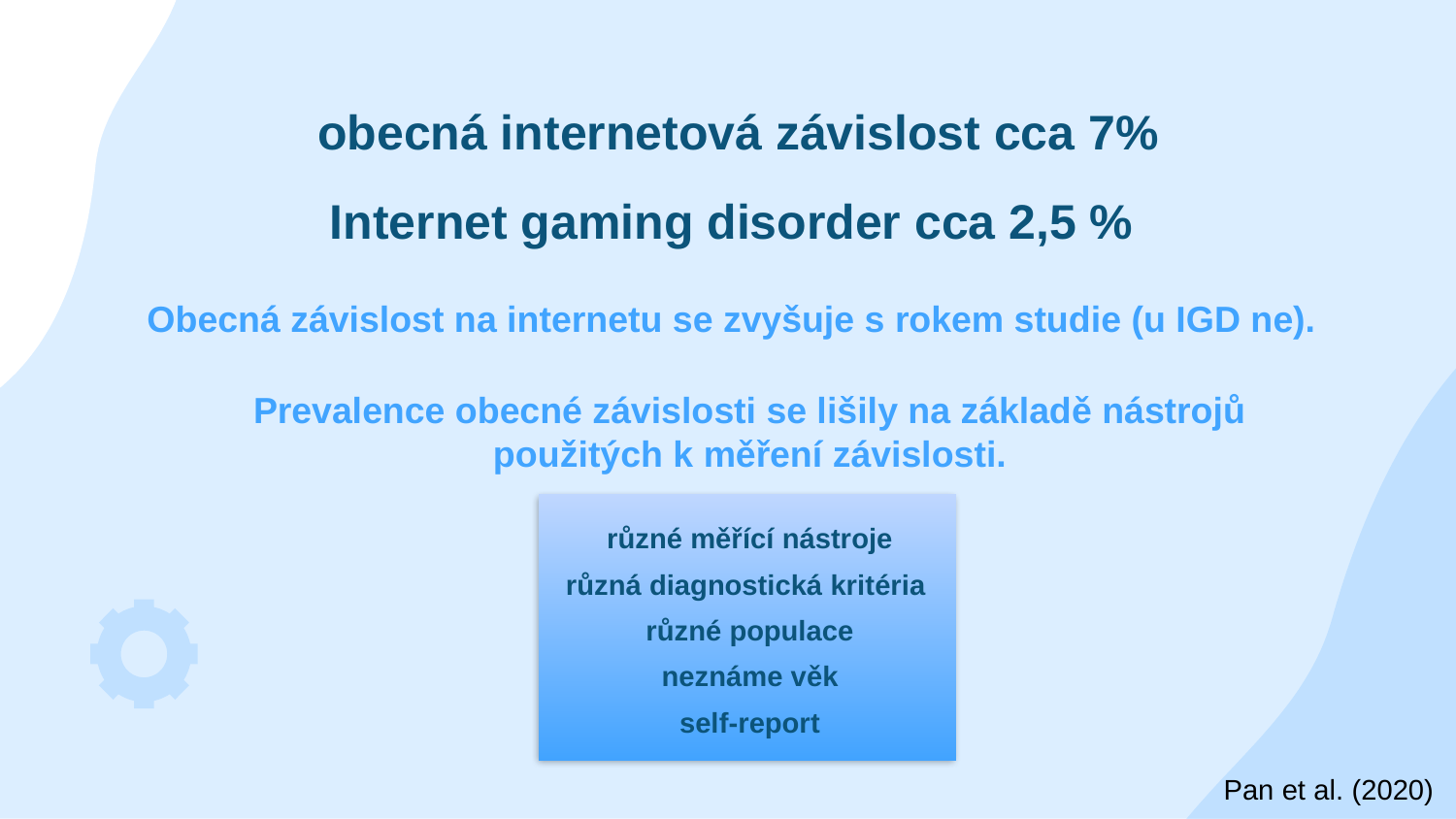

# obecná internetová závislost cca 7%
Internet gaming disorder cca 2,5 %
Obecná závislost na internetu se zvyšuje s rokem studie (u IGD ne).
Prevalence obecné závislosti se lišily na základě nástrojů použitých k měření závislosti.

různé měřící nástroje
různá diagnostická kritéria
různé populace
neznáme věk
self-report

Pan et al. (2020)